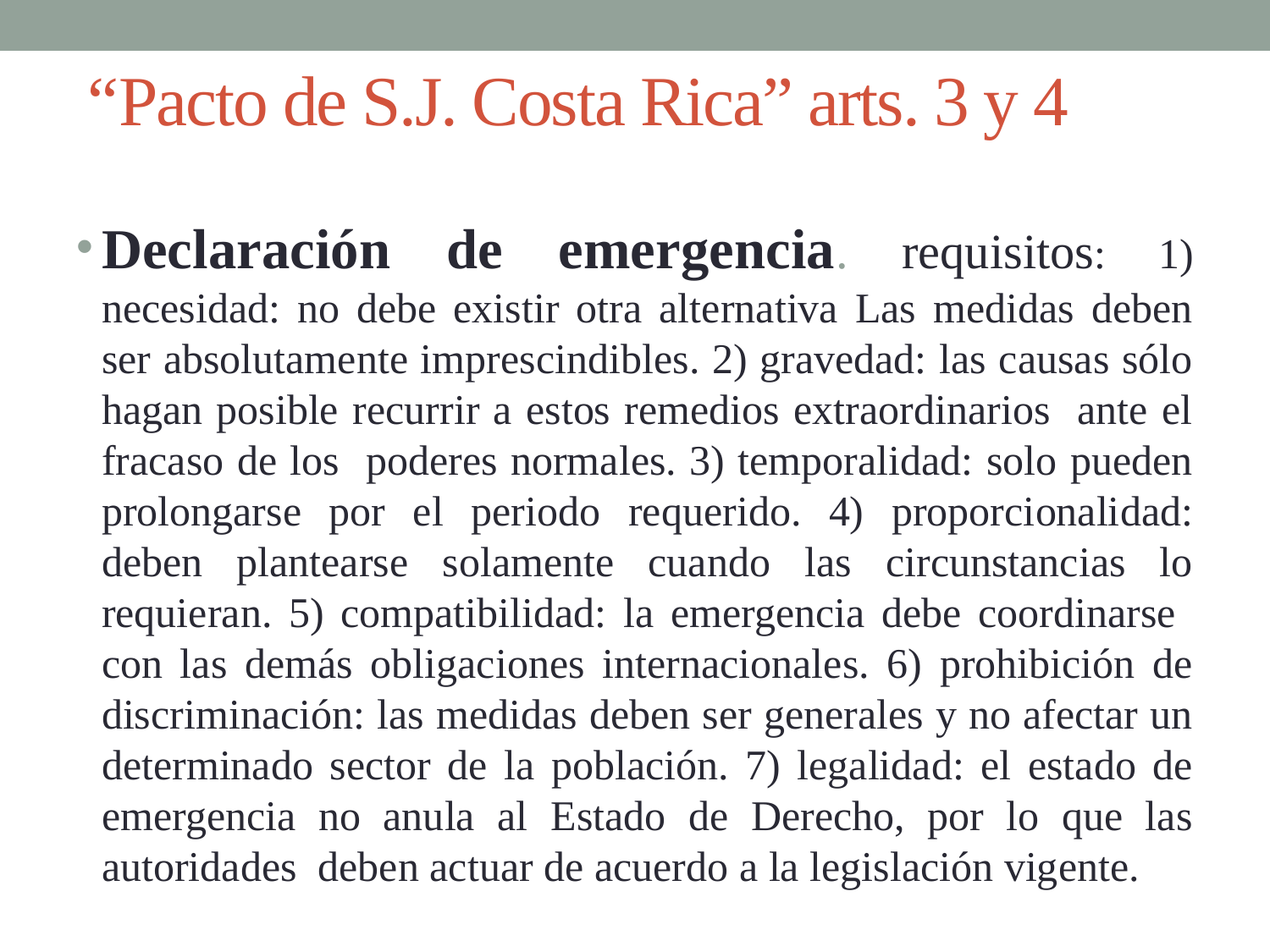

# “Pacto de S.J. Costa Rica” arts. 3 y 4
Declaración de emergencia. requisitos: 1) necesidad: no debe existir otra alternativa Las medidas deben ser absolutamente imprescindibles. 2) gravedad: las causas sólo hagan posible recurrir a estos remedios extraordinarios  ante el fracaso de los  poderes normales. 3) temporalidad: solo pueden prolongarse por el periodo requerido. 4) proporcionalidad: deben plantearse solamente cuando las circunstancias lo requieran. 5) compatibilidad: la emergencia debe coordinarse  con las demás obligaciones internacionales. 6) prohibición de discriminación: las medidas deben ser generales y no afectar un determinado sector de la población. 7) legalidad: el estado de emergencia no anula al Estado de Derecho, por lo que las autoridades  deben actuar de acuerdo a la legislación vigente.